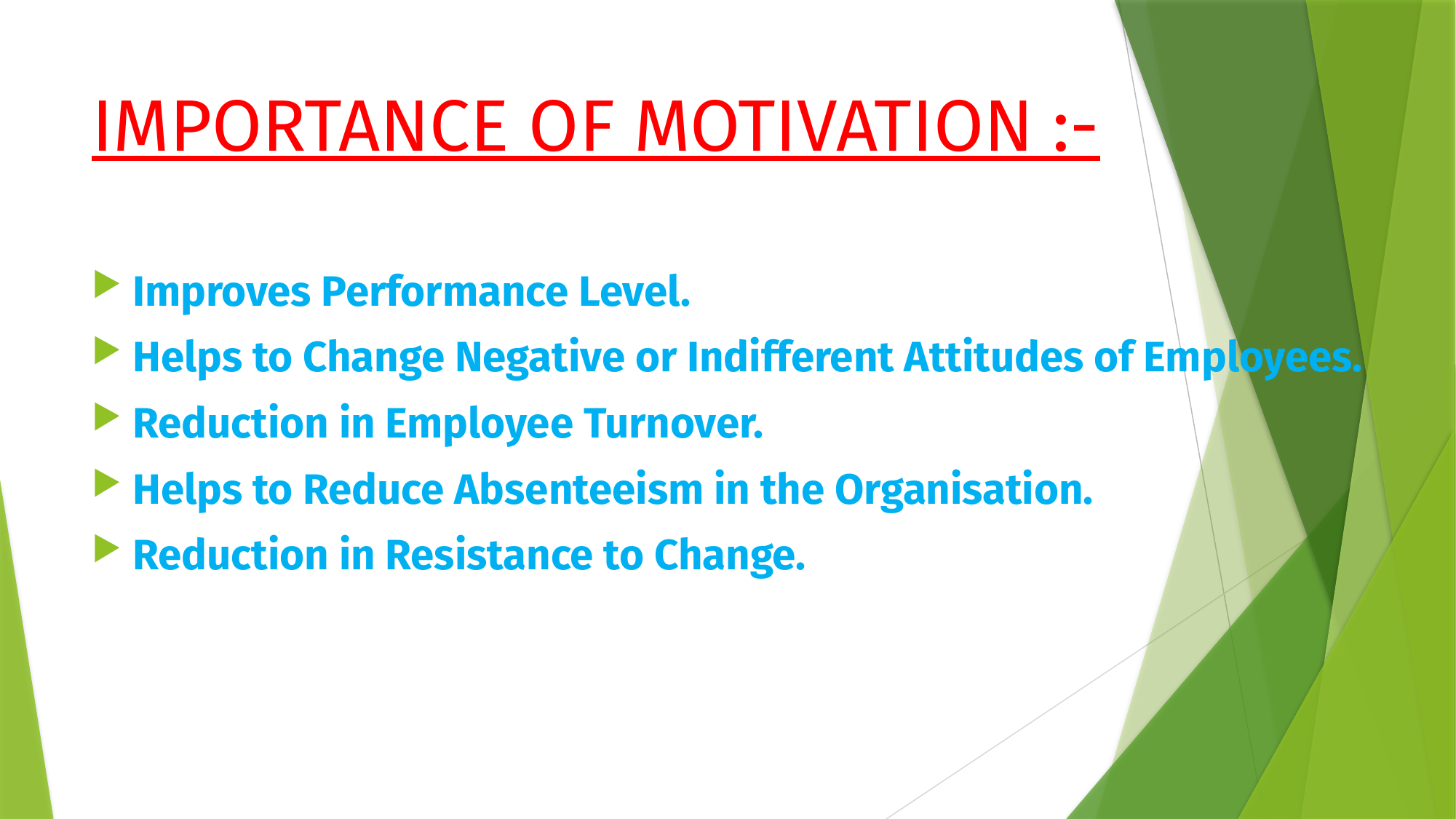

# IMPORTANCE OF MOTIVATION :-
Improves Performance Level.
Helps to Change Negative or Indifferent Attitudes of Employees.
Reduction in Employee Turnover.
Helps to Reduce Absenteeism in the Organisation.
Reduction in Resistance to Change.